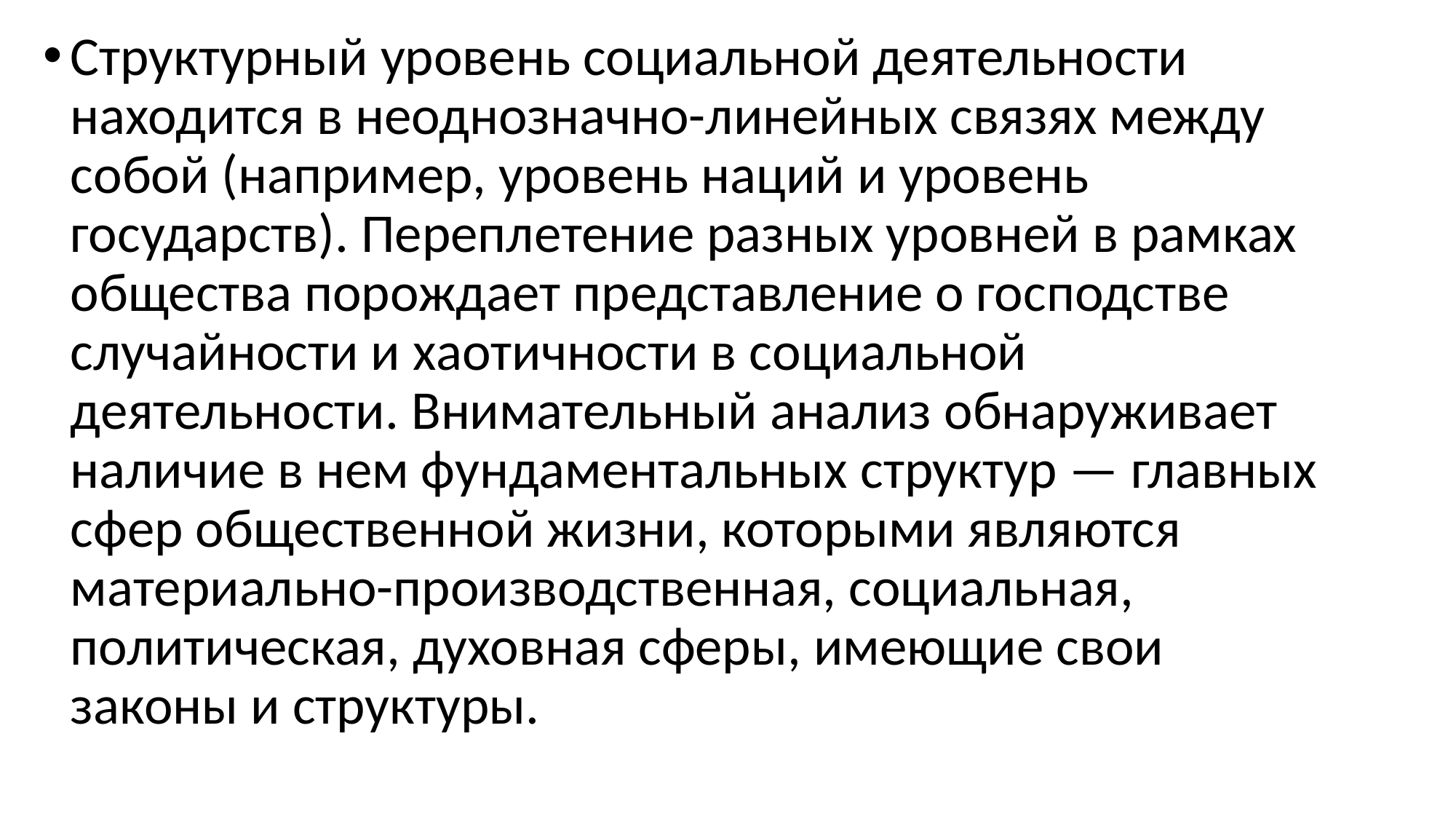

Структурный уровень социальной деятельности находится в неоднозначно-линейных связях между собой (например, уровень наций и уровень государств). Переплетение разных уровней в рамках общества порождает представление о господстве случайности и хаотичности в социальной деятельности. Внимательный анализ обнаруживает наличие в нем фундаментальных структур — главных сфер общественной жизни, которыми являются материально-производственная, социальная, политическая, духовная сферы, имеющие свои законы и структуры.
#